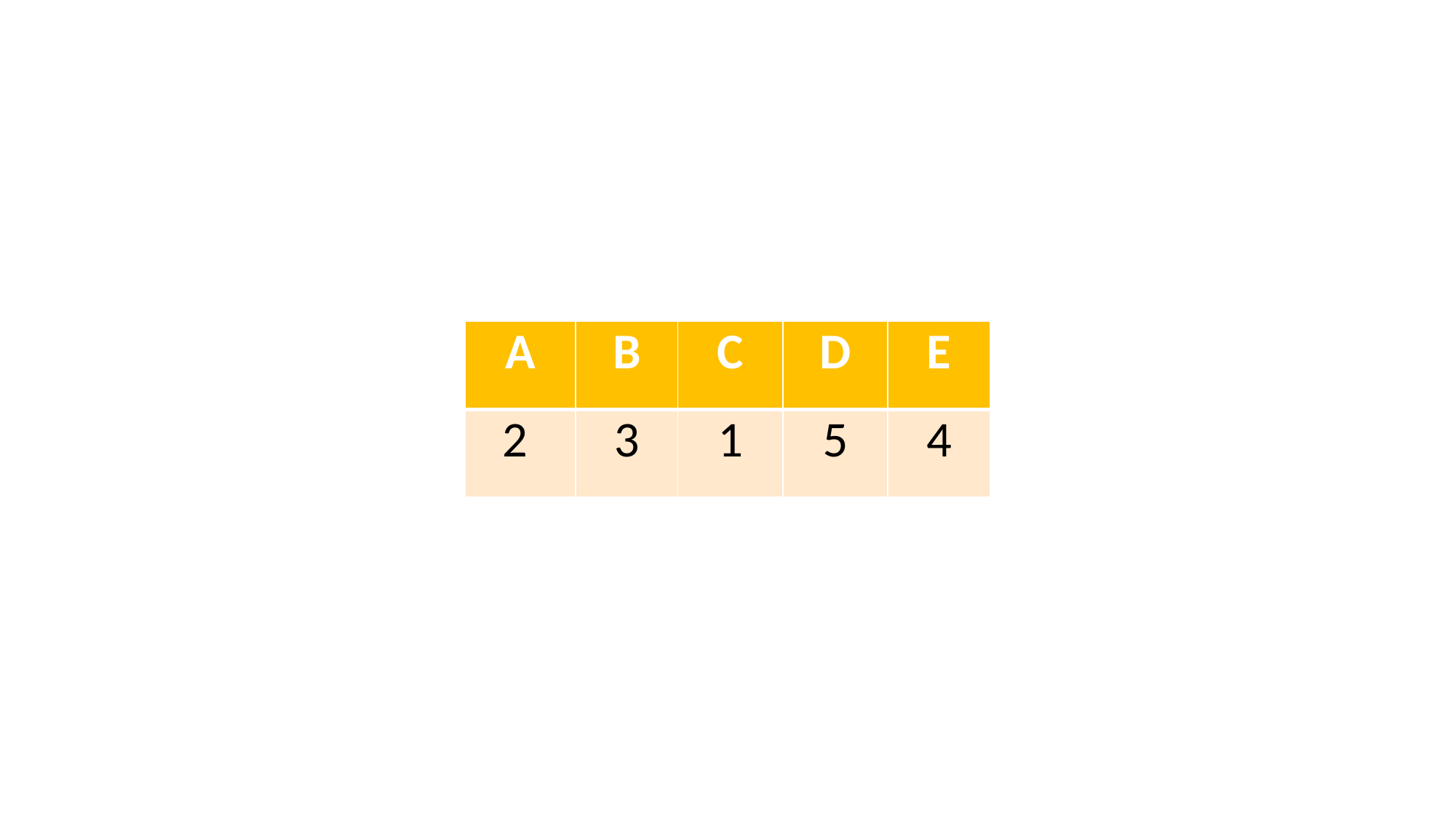

| A | B | C | D | E |
| --- | --- | --- | --- | --- |
| 2 | 3 | 1 | 5 | 4 |